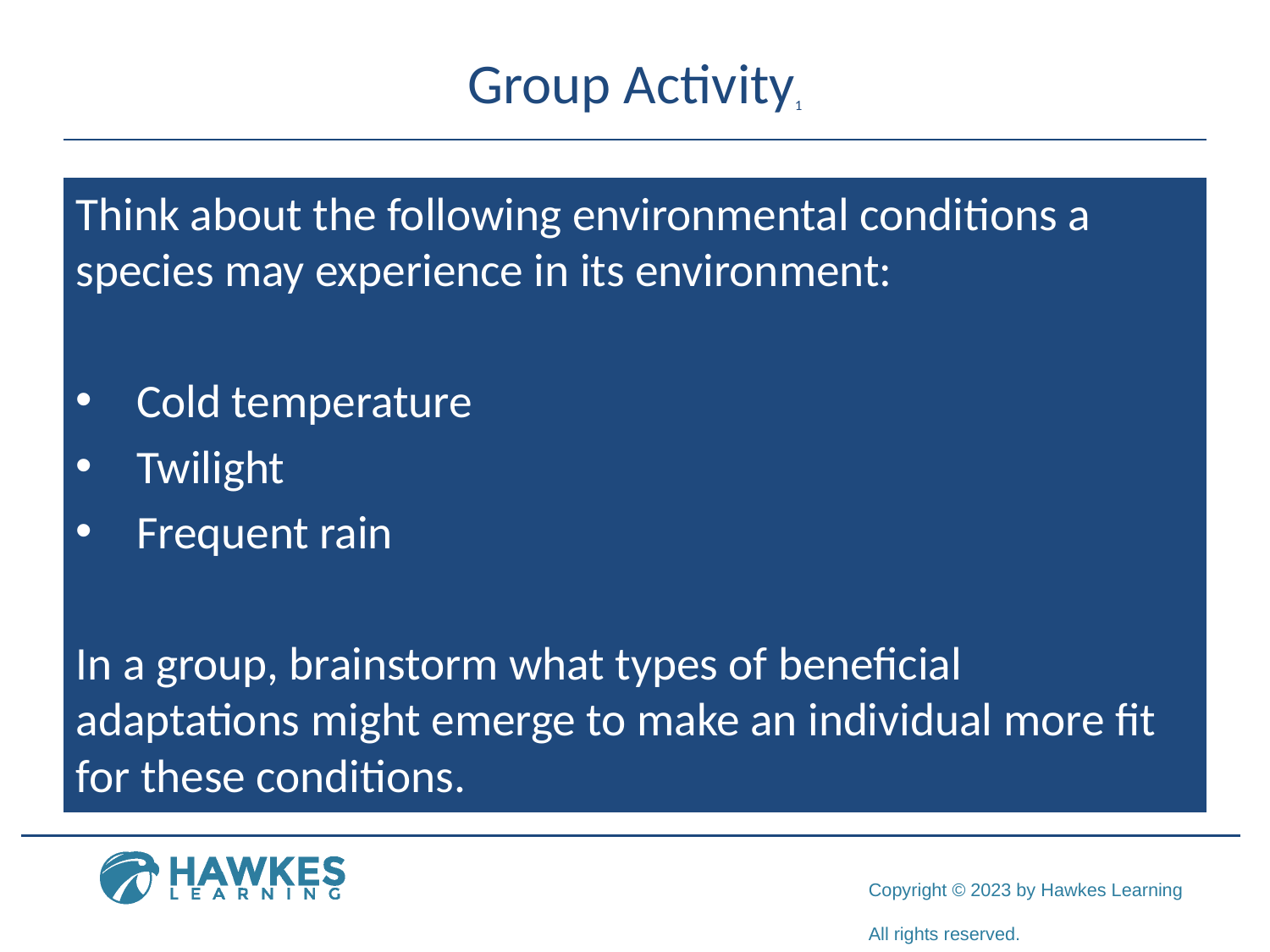

# Group Activity1
Think about the following environmental conditions a species may experience in its environment:

Cold temperature
Twilight
Frequent rain

In a group, brainstorm what types of beneficial adaptations might emerge to make an individual more fit for these conditions.